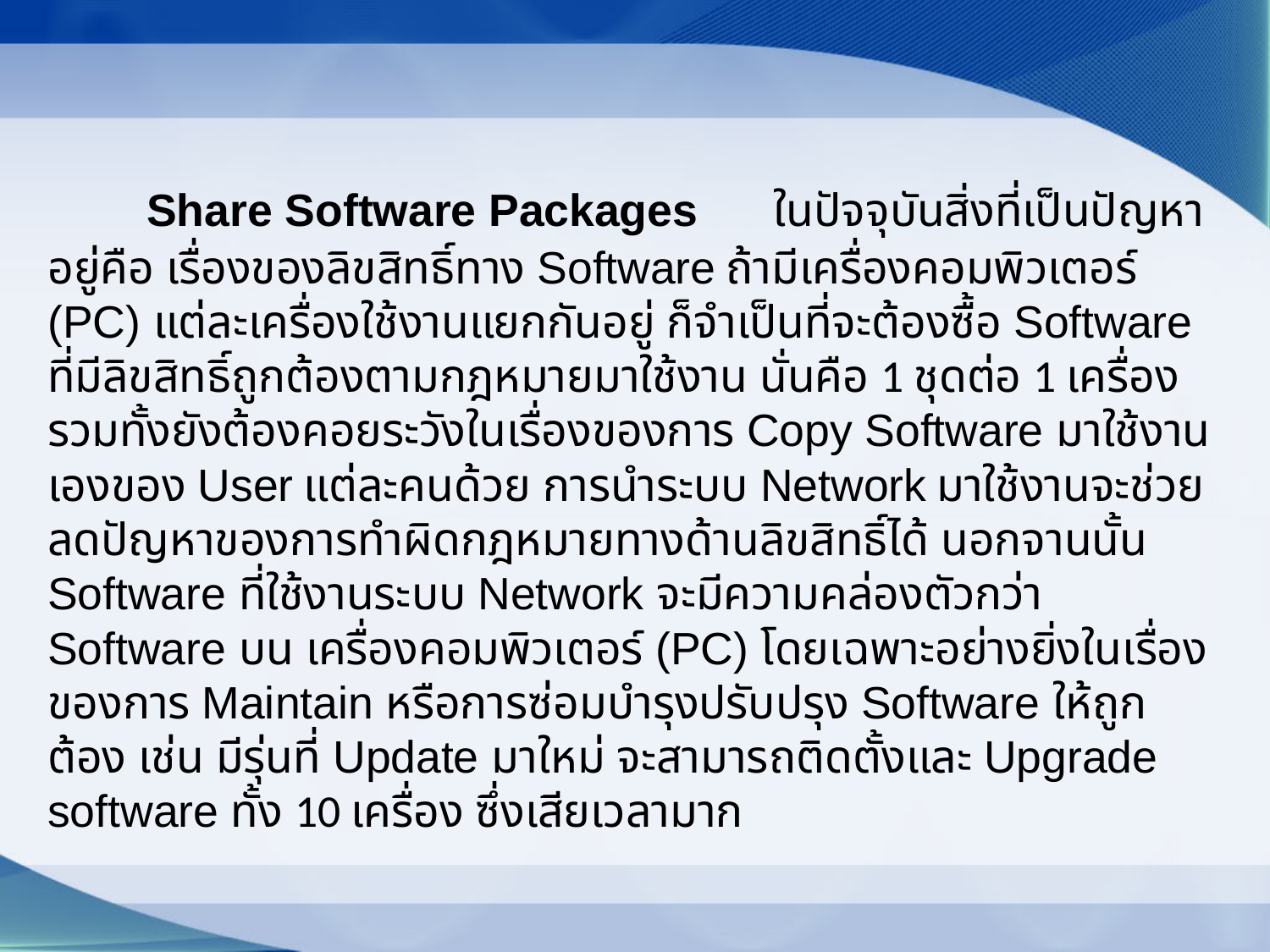

# Share Software Packages       ในปัจจุบันสิ่งที่เป็นปัญหาอยู่คือ เรื่องของลิขสิทธิ์ทาง Software ถ้ามีเครื่องคอมพิวเตอร์ (PC) แต่ละเครื่องใช้งานแยกกันอยู่ ก็จำเป็นที่จะต้องซื้อ Software ที่มีลิขสิทธิ์ถูกต้องตามกฎหมายมาใช้งาน นั่นคือ 1 ชุดต่อ 1 เครื่อง รวมทั้งยังต้องคอยระวังในเรื่องของการ Copy Software มาใช้งานเองของ User แต่ละคนด้วย การนำระบบ Network มาใช้งานจะช่วยลดปัญหาของการทำผิดกฎหมายทางด้านลิขสิทธิ์ได้ นอกจานนั้น Software ที่ใช้งานระบบ Network จะมีความคล่องตัวกว่า Software บน เครื่องคอมพิวเตอร์ (PC) โดยเฉพาะอย่างยิ่งในเรื่องของการ Maintain หรือการซ่อมบำรุงปรับปรุง Software ให้ถูกต้อง เช่น มีรุ่นที่ Update มาใหม่ จะสามารถติดตั้งและ Upgrade software ทั้ง 10 เครื่อง ซึ่งเสียเวลามาก